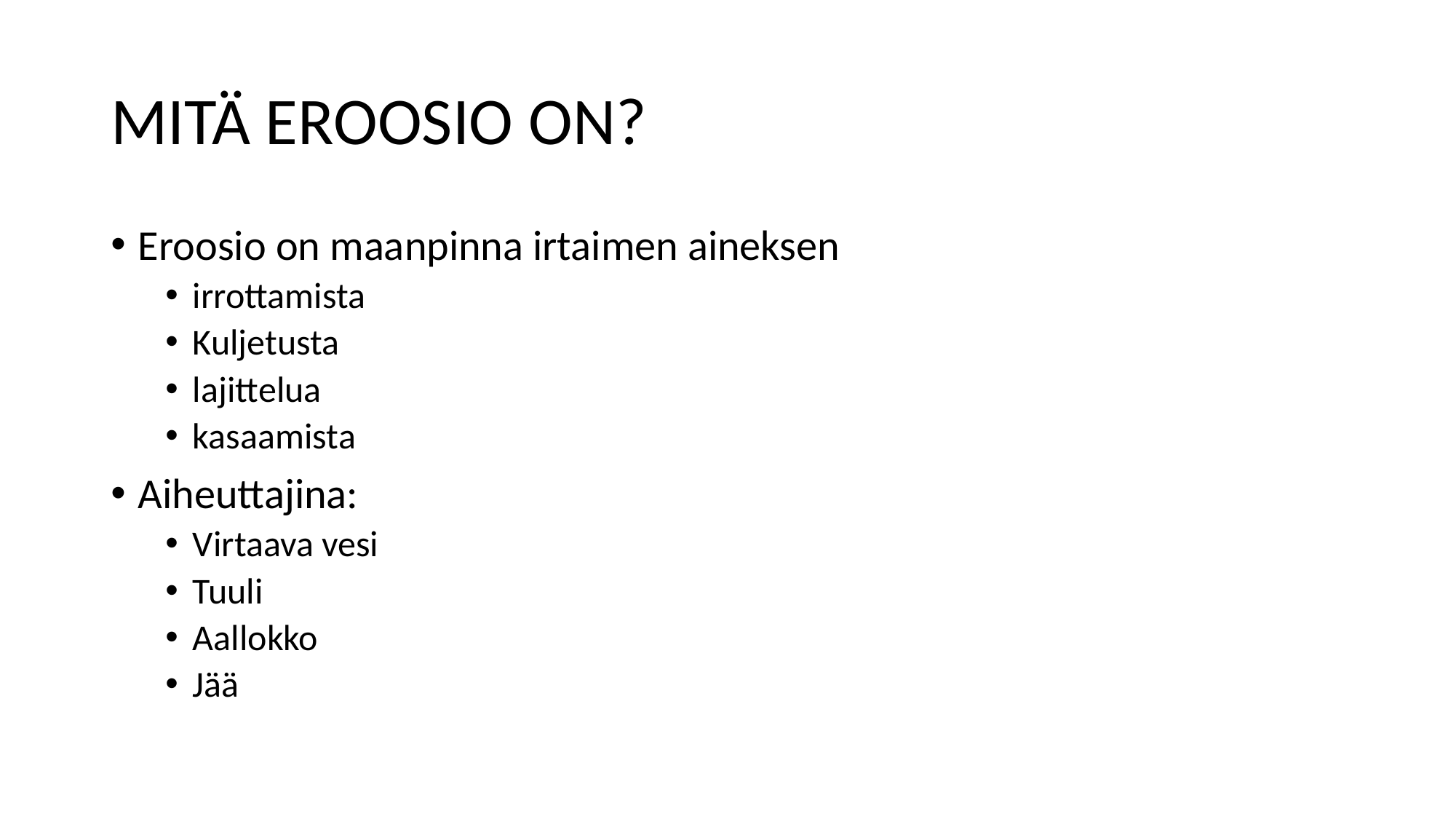

# MITÄ EROOSIO ON?
Eroosio on maanpinna irtaimen aineksen
irrottamista
Kuljetusta
lajittelua
kasaamista
Aiheuttajina:
Virtaava vesi
Tuuli
Aallokko
Jää